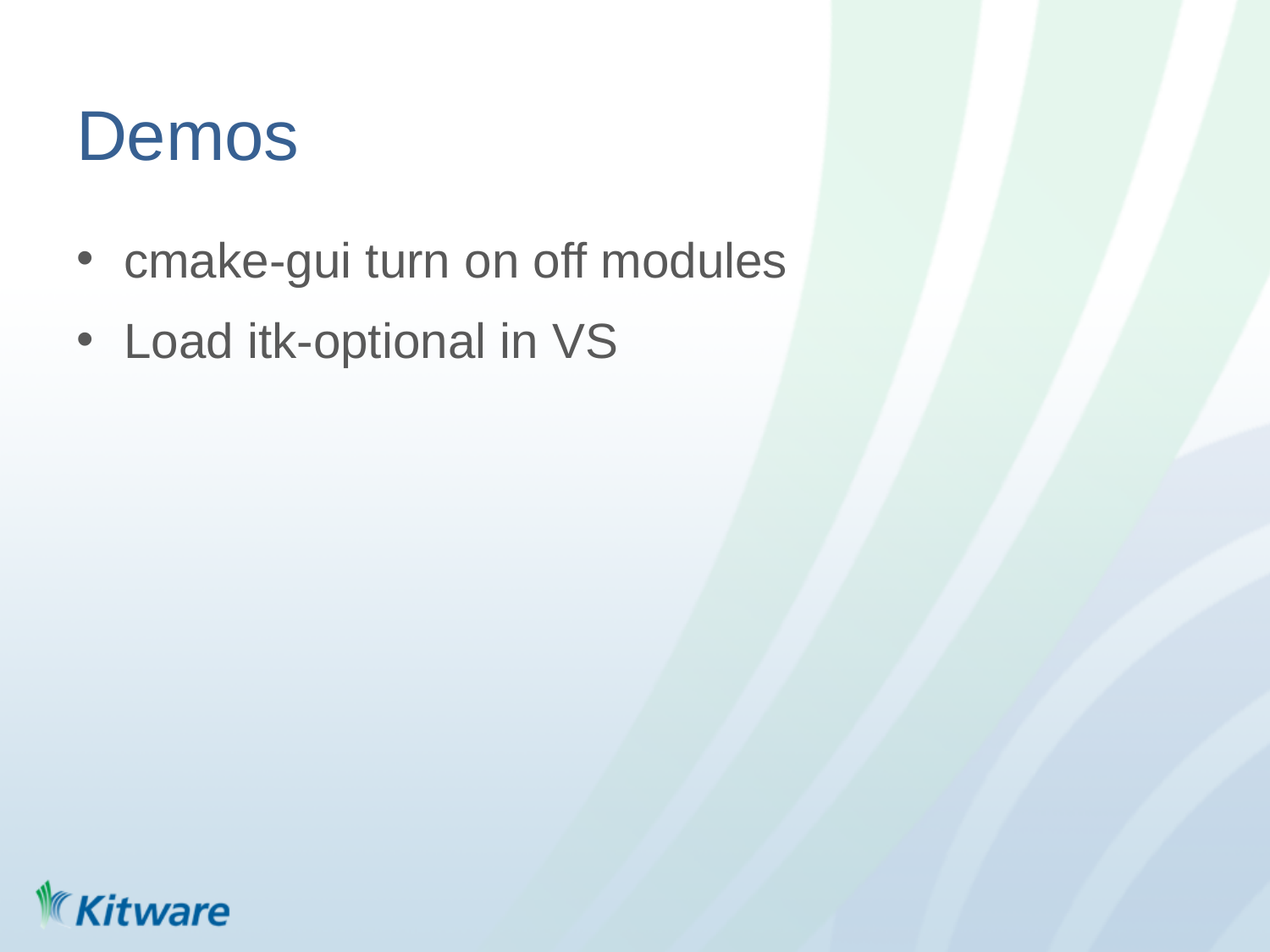

# Demos
cmake-gui turn on off modules
Load itk-optional in VS